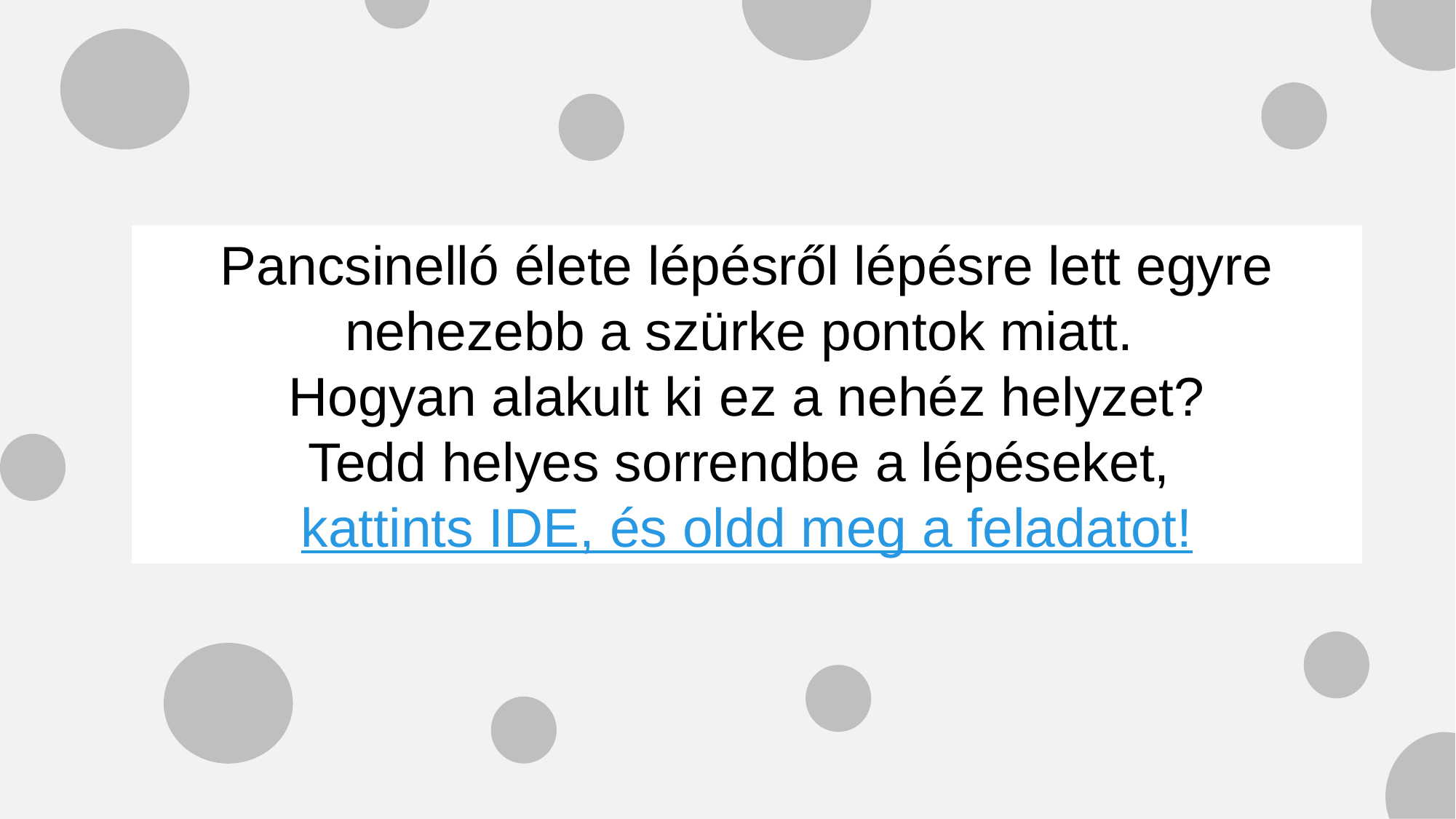

Pancsinelló élete lépésről lépésre lett egyre nehezebb a szürke pontok miatt.
Hogyan alakult ki ez a nehéz helyzet?
Tedd helyes sorrendbe a lépéseket,
kattints IDE, és oldd meg a feladatot!